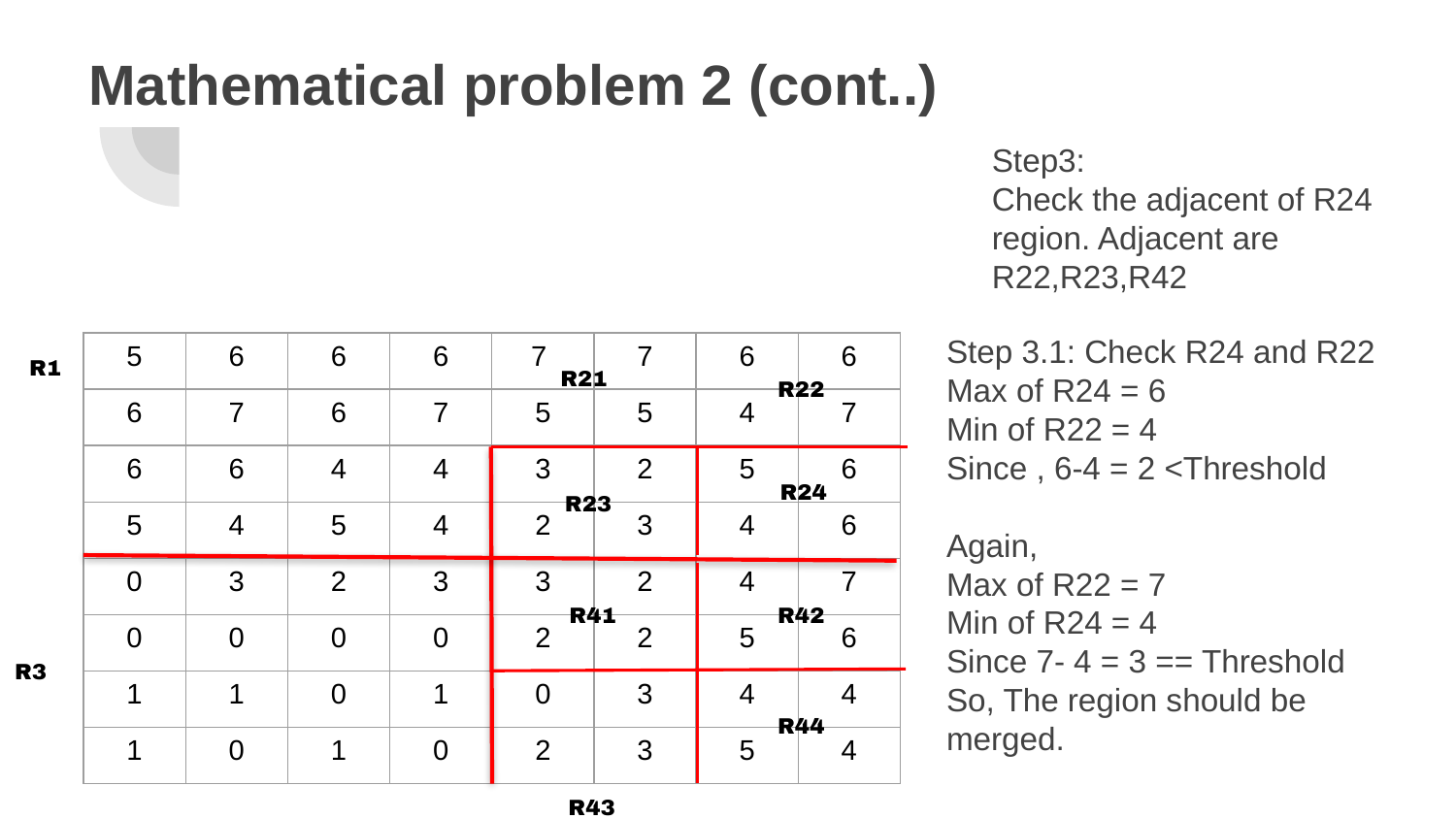

# Mathematical problem 2 (cont..)
Step3:
Check the adjacent of R24 region. Adjacent are R22,R23,R42

Step 3.1: Check R24 and R22
Max of R24 = 6
Min of R22 = 4
Since , 6-4 = 2 <Threshold

Again,
Max of R22 = 7
Min of R24 = 4
Since 7- 4 = 3 == Threshold
So, The region should be merged.

| 5 | 6 | 6 | 6 | 7 | 7 | 6 | 6 |
| --- | --- | --- | --- | --- | --- | --- | --- |
| 6 | 7 | 6 | 7 | 5 | 5 | 4 | 7 |
| 6 | 6 | 4 | 4 | 3 | 2 | 5 | 6 |
| 5 | 4 | 5 | 4 | 2 | 3 | 4 | 6 |
| 0 | 3 | 2 | 3 | 3 | 2 | 4 | 7 |
| 0 | 0 | 0 | 0 | 2 | 2 | 5 | 6 |
| 1 | 1 | 0 | 1 | 0 | 3 | 4 | 4 |
| 1 | 0 | 1 | 0 | 2 | 3 | 5 | 4 |
R1
R21
R22
R24
R23
R41
R42
R3
R44
R43